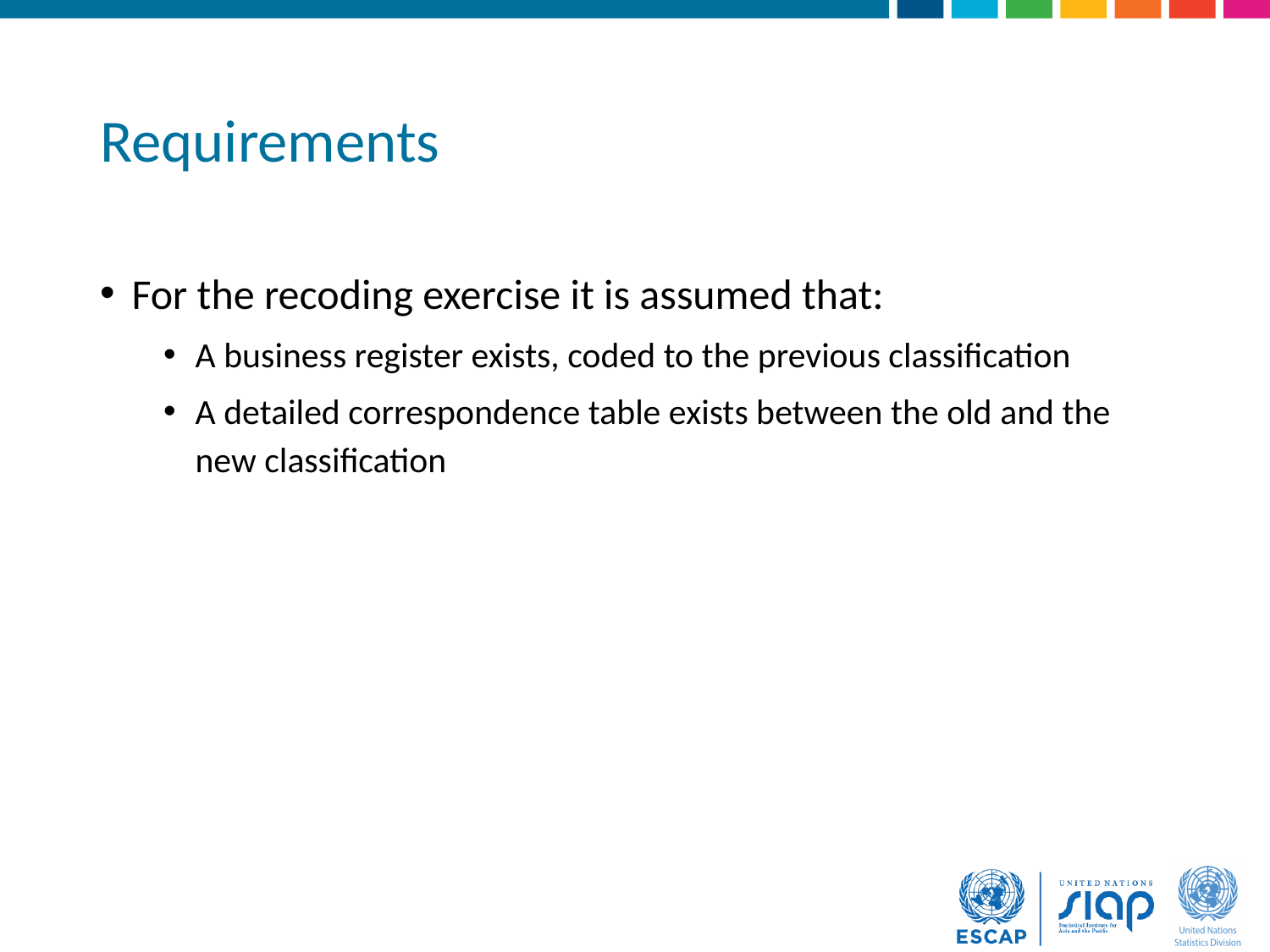

# Requirements
For the recoding exercise it is assumed that:
A business register exists, coded to the previous classification
A detailed correspondence table exists between the old and the new classification